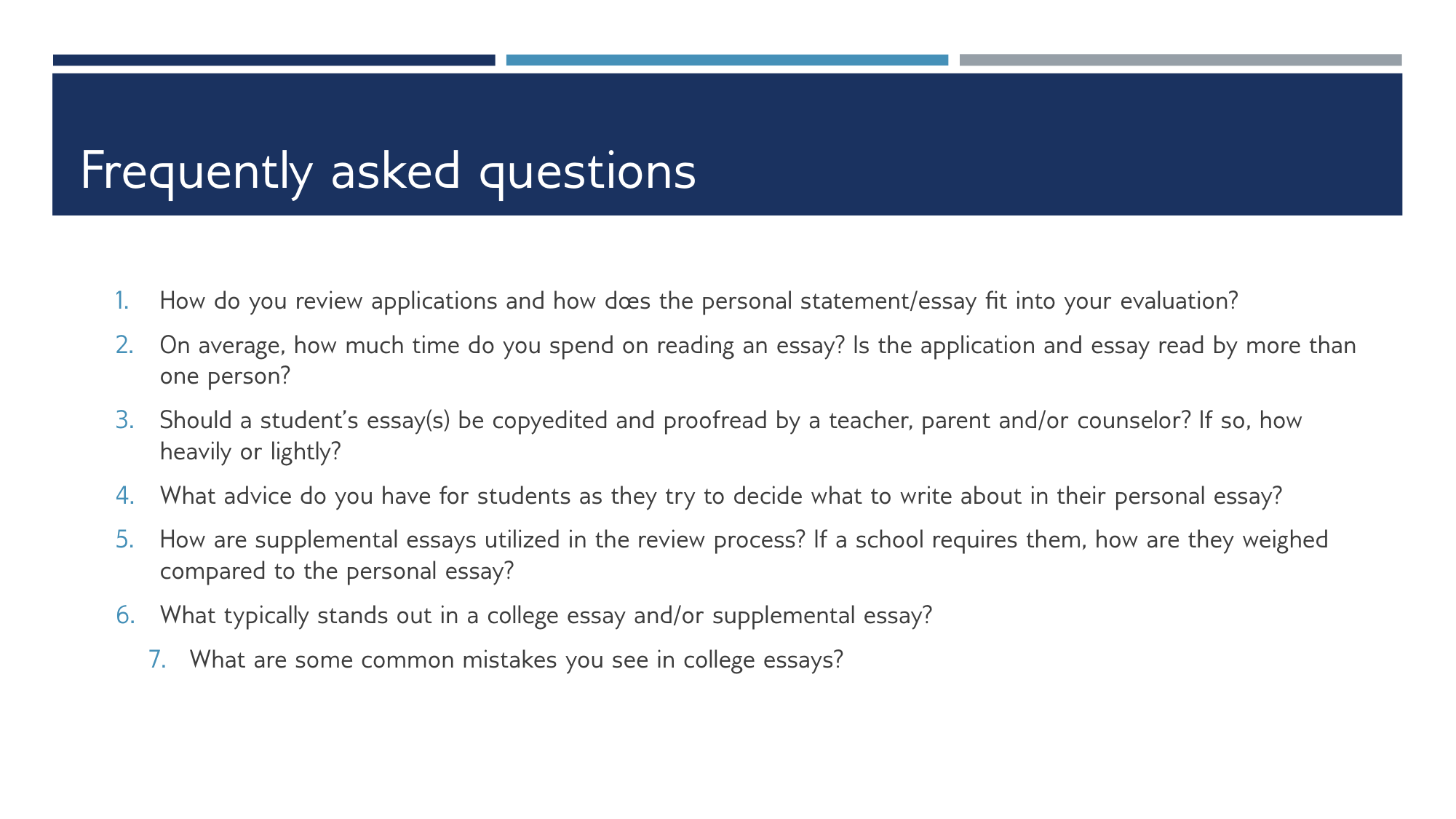

# Frequently asked questions

How do you review applications and how does the personal statement/essay fit into your evaluation?
On average, how much time do you spend on reading an essay? Is the application and essay read by more than one person?
Should a student’s essay(s) be copyedited and proofread by a teacher, parent and/or counselor? If so, how heavily or lightly?
What advice do you have for students as they try to decide what to write about in their personal essay?
How are supplemental essays utilized in the review process? If a school requires them, how are they weighed compared to the personal essay?
What typically stands out in a college essay and/or supplemental essay?
What are some common mistakes you see in college essays?